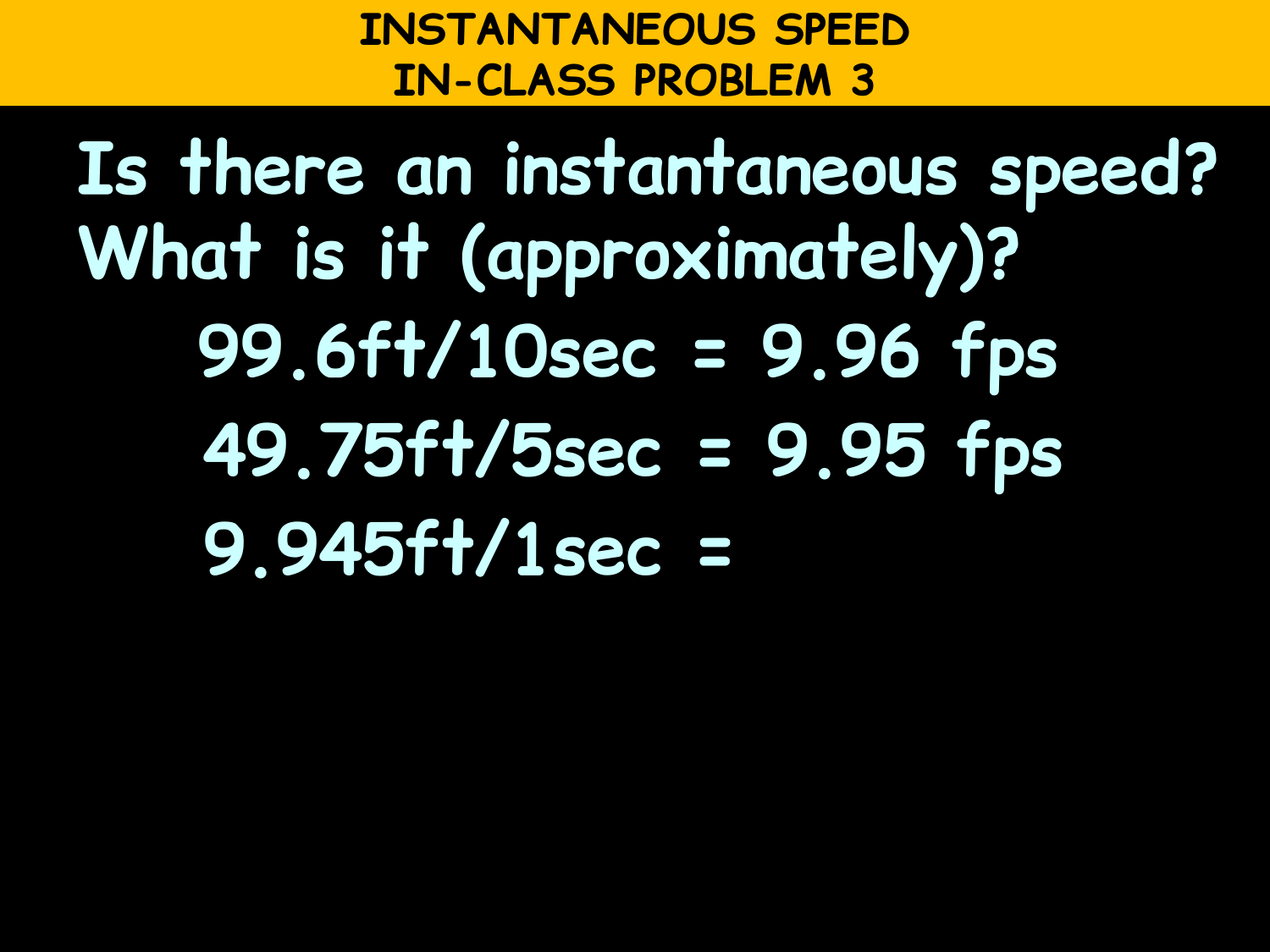

INSTANTANEOUS SPEED
IN-CLASS PROBLEM 3
Is there an instantaneous speed? What is it (approximately)?
    99.6ft/10sec = 9.96 fps
	49.75ft/5sec = 9.95 fps
	9.945ft/1sec =